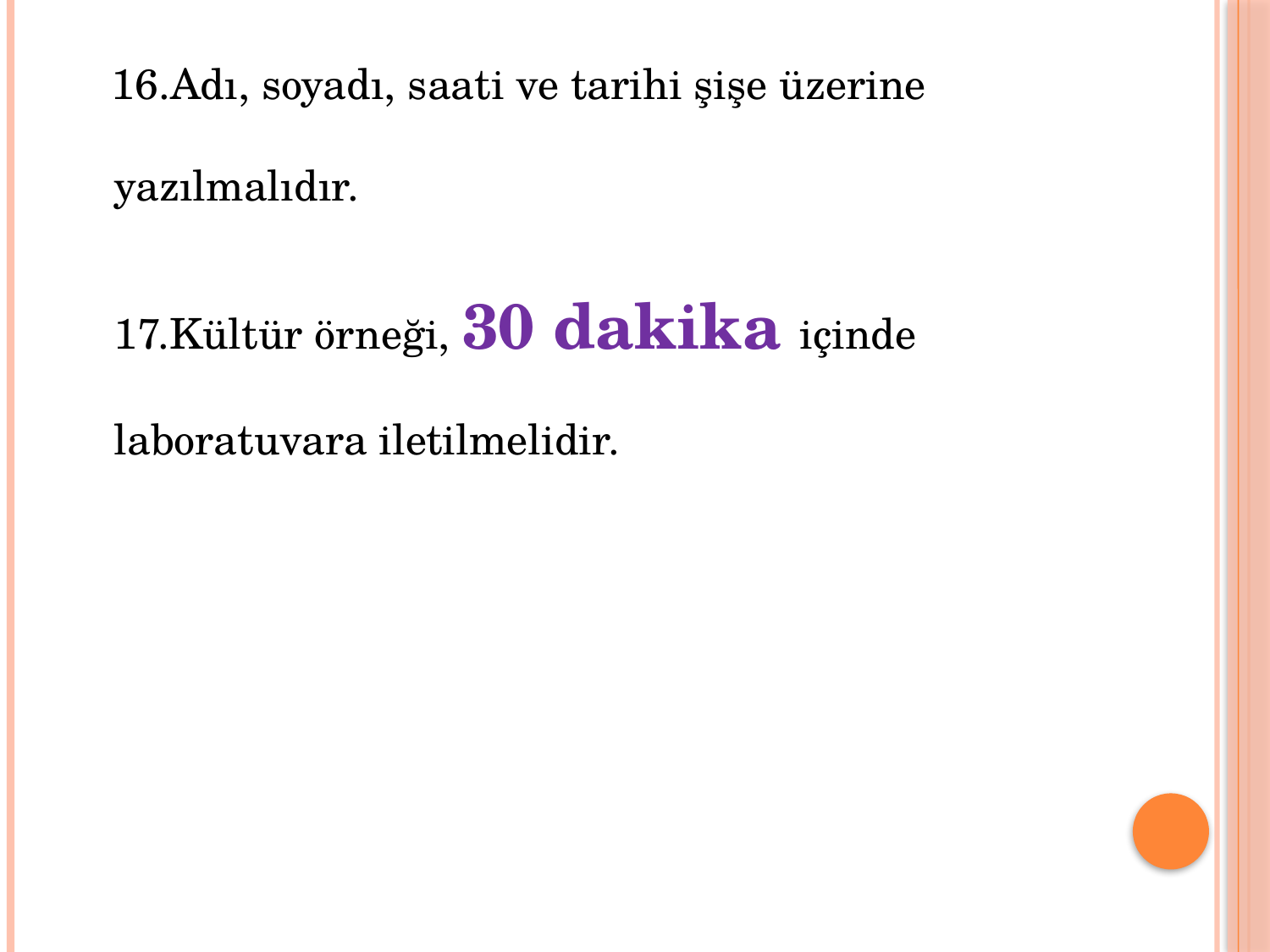

16.Adı, soyadı, saati ve tarihi şişe üzerine yazılmalıdır.
17.Kültür örneği, 30 dakika içinde laboratuvara iletilmelidir.